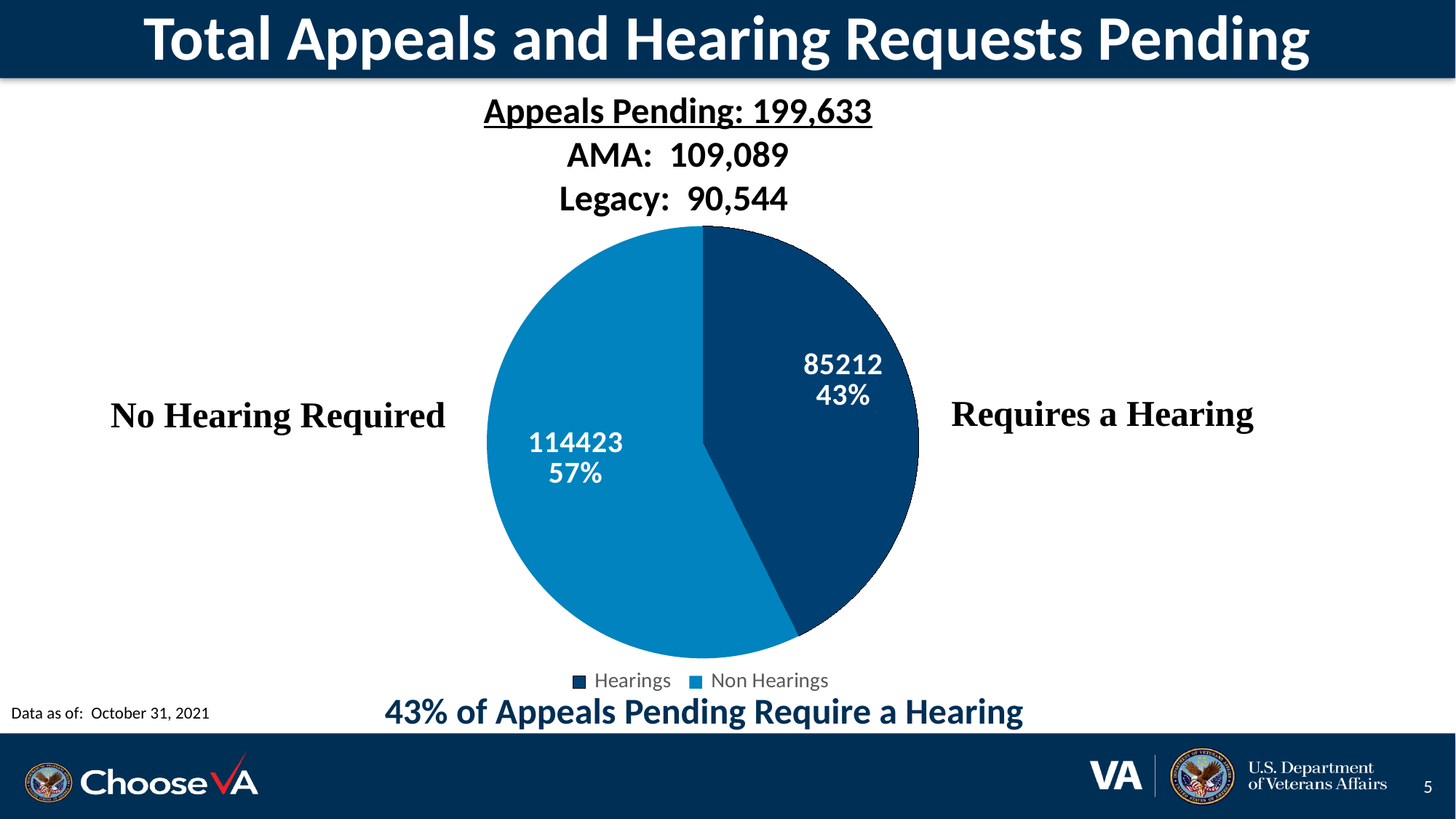

# Total Appeals and Hearing Requests Pending
Appeals Pending: 199,633
AMA:  109,089
Legacy:  90,544

### Chart

| Category |  |
|---|---|
|  Hearings  | 85212.0 |
|  Non Hearings  | 114423.0 |
43% of Appeals Pending Require a Hearing
Data as of:  October 31, 2021
5